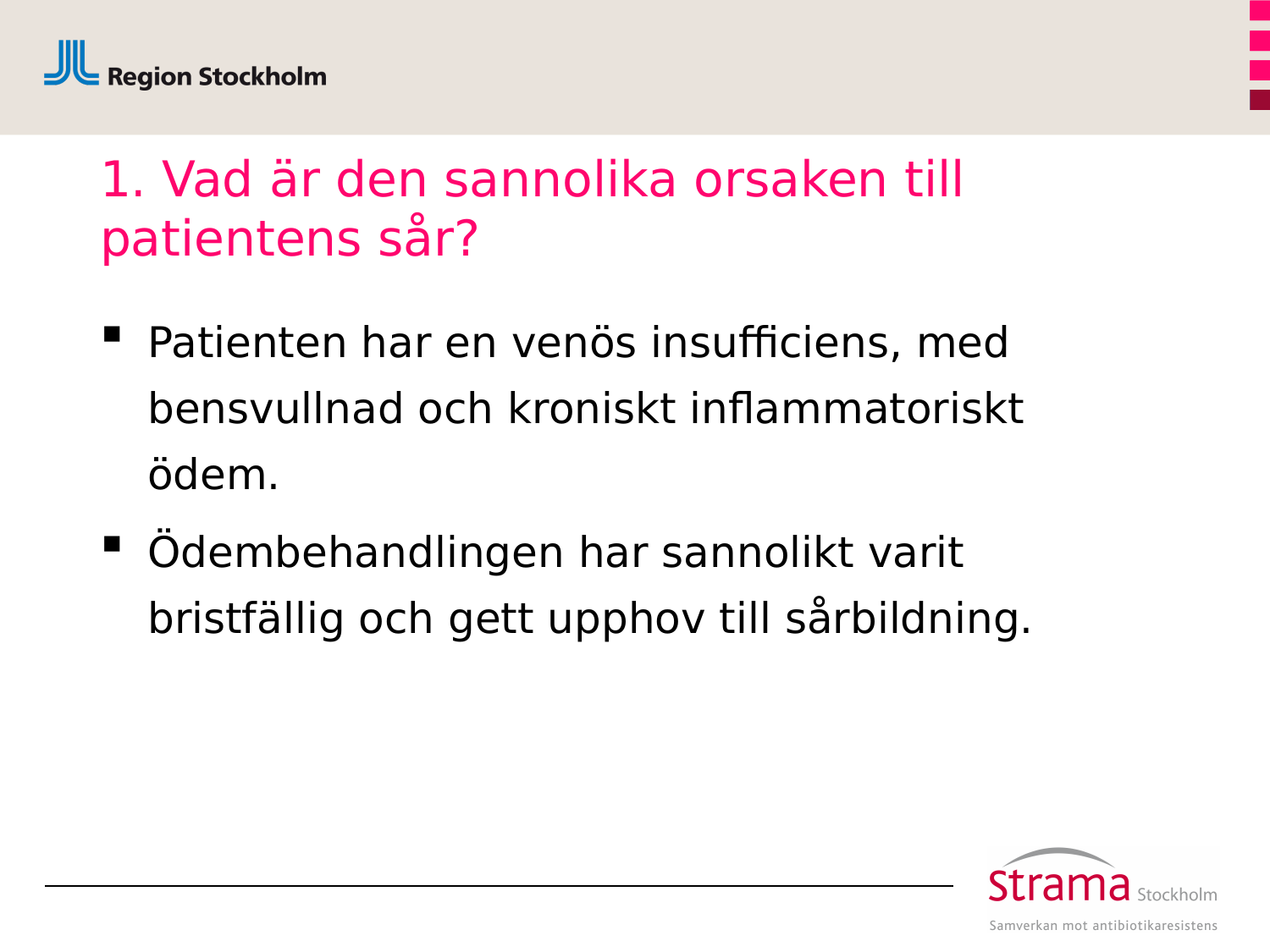

# 1. Vad är den sannolika orsaken till patientens sår?
Patienten har en venös insufficiens, med bensvullnad och kroniskt inflammatoriskt ödem.
Ödembehandlingen har sannolikt varit bristfällig och gett upphov till sårbildning.